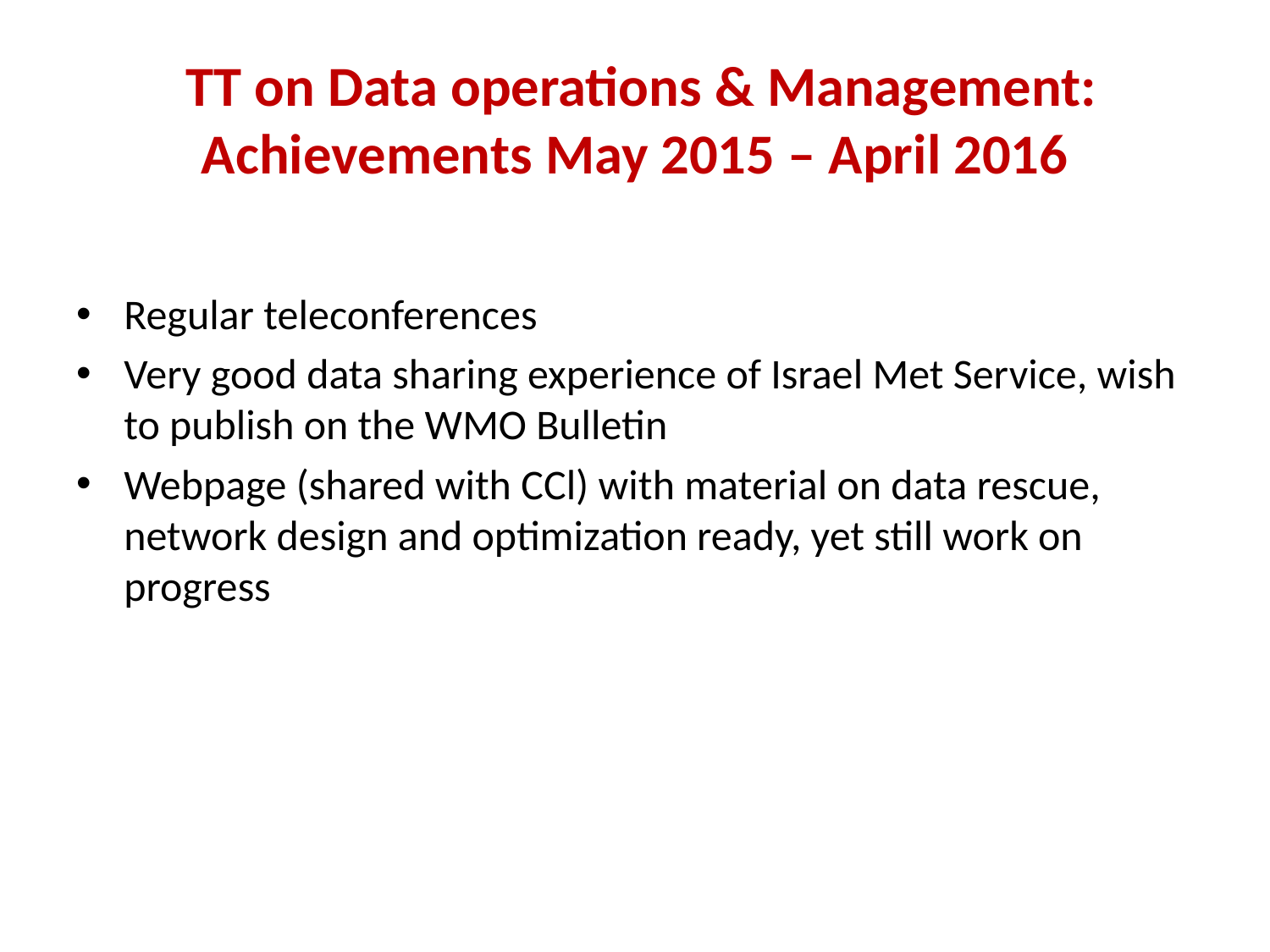

# TT on Data operations & Management: Achievements May 2015 – April 2016

Regular teleconferences
Very good data sharing experience of Israel Met Service, wish to publish on the WMO Bulletin
Webpage (shared with CCl) with material on data rescue, network design and optimization ready, yet still work on progress